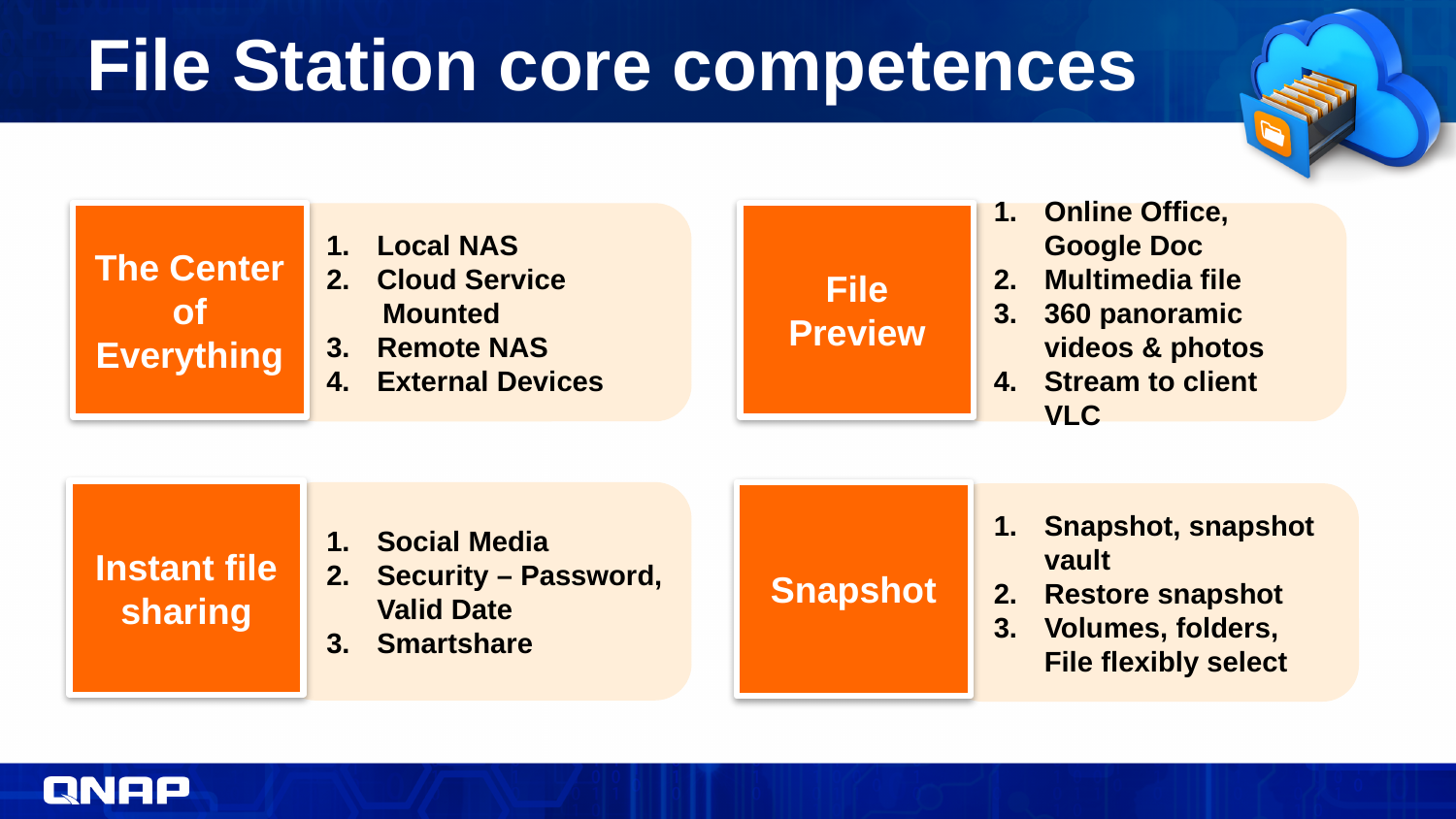

# File Station core competences
The Center of Everything
Local NAS
Cloud Service
       Mounted
Remote NAS
External Devices
File Preview
Online Office, Google Doc
Multimedia file
360 panoramic videos & photos
Stream to client VLC
Instant file sharing
Social Media
Security – Password, Valid Date
Smartshare
Snapshot
Snapshot, snapshot vault
Restore snapshot
Volumes, folders, File flexibly select